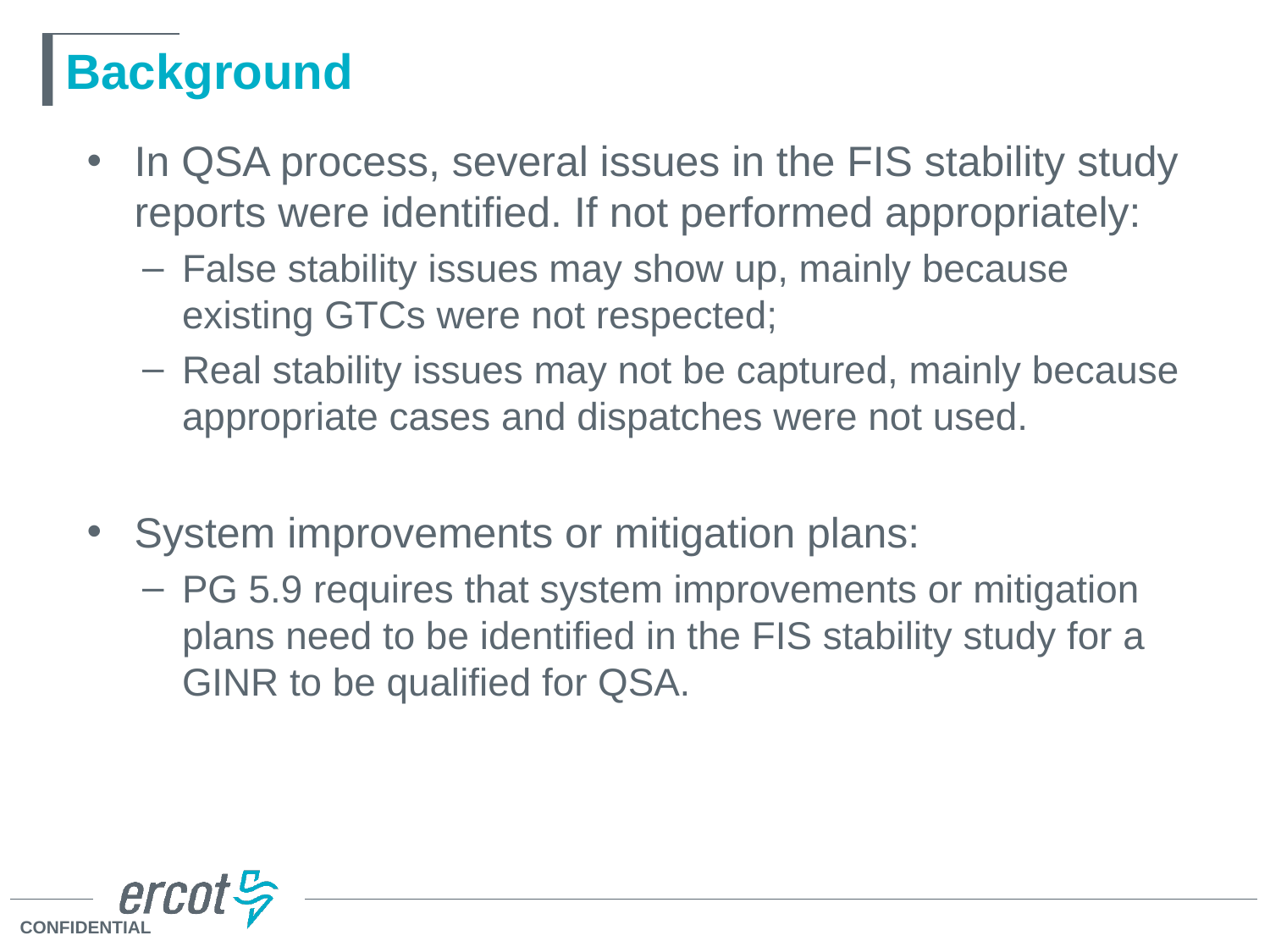

# Background
In QSA process, several issues in the FIS stability study reports were identified. If not performed appropriately:
False stability issues may show up, mainly because existing GTCs were not respected;
Real stability issues may not be captured, mainly because appropriate cases and dispatches were not used.

System improvements or mitigation plans:
PG 5.9 requires that system improvements or mitigation plans need to be identified in the FIS stability study for a GINR to be qualified for QSA.